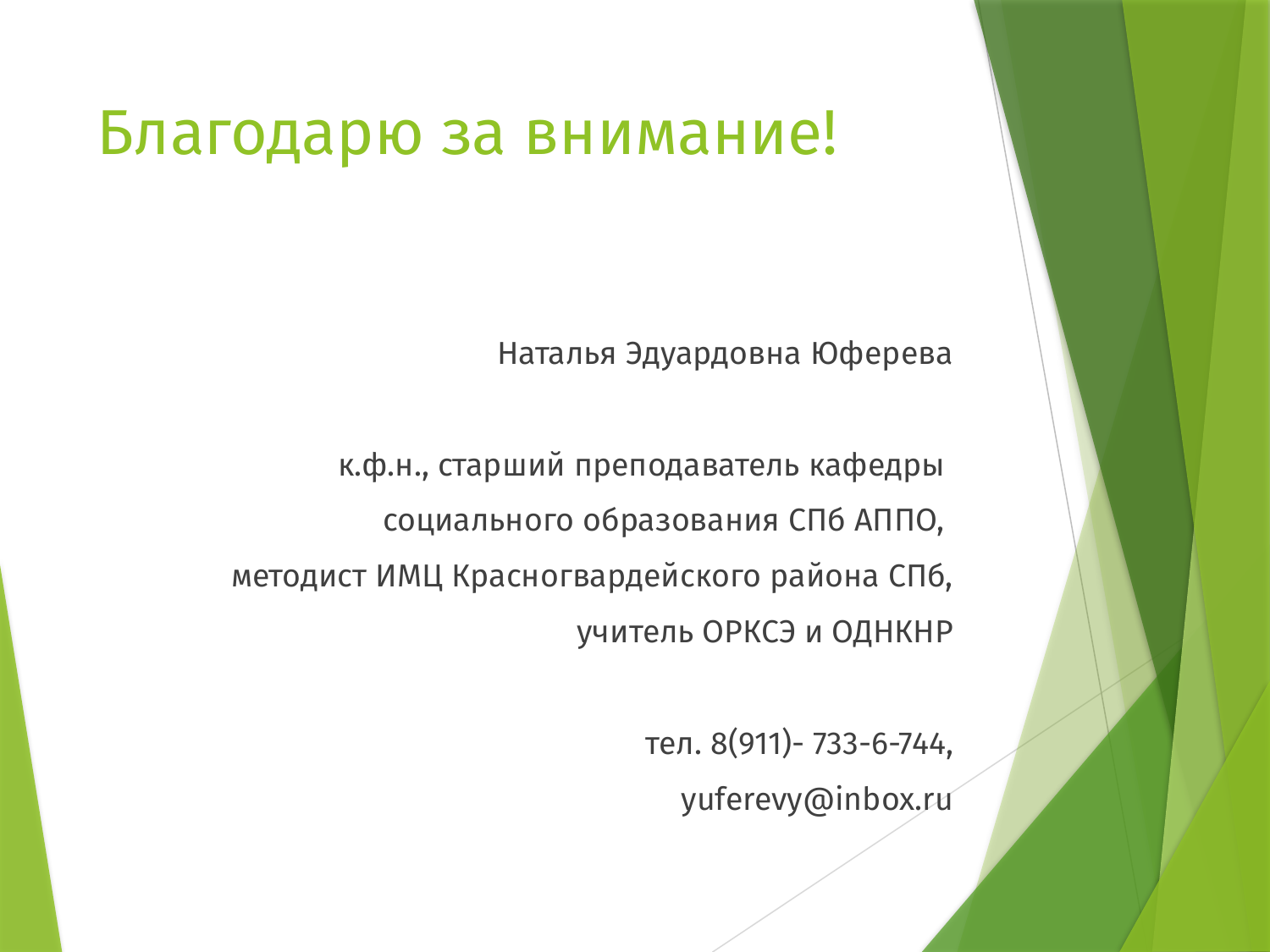

# Благодарю за внимание!
Наталья Эдуардовна Юферева

к.ф.н., старший преподаватель кафедры
социального образования СПб АППО,
методист ИМЦ Красногвардейского района СПб,
 учитель ОРКСЭ и ОДНКНР

тел. 8(911)- 733-6-744,
yuferevy@inbox.ru